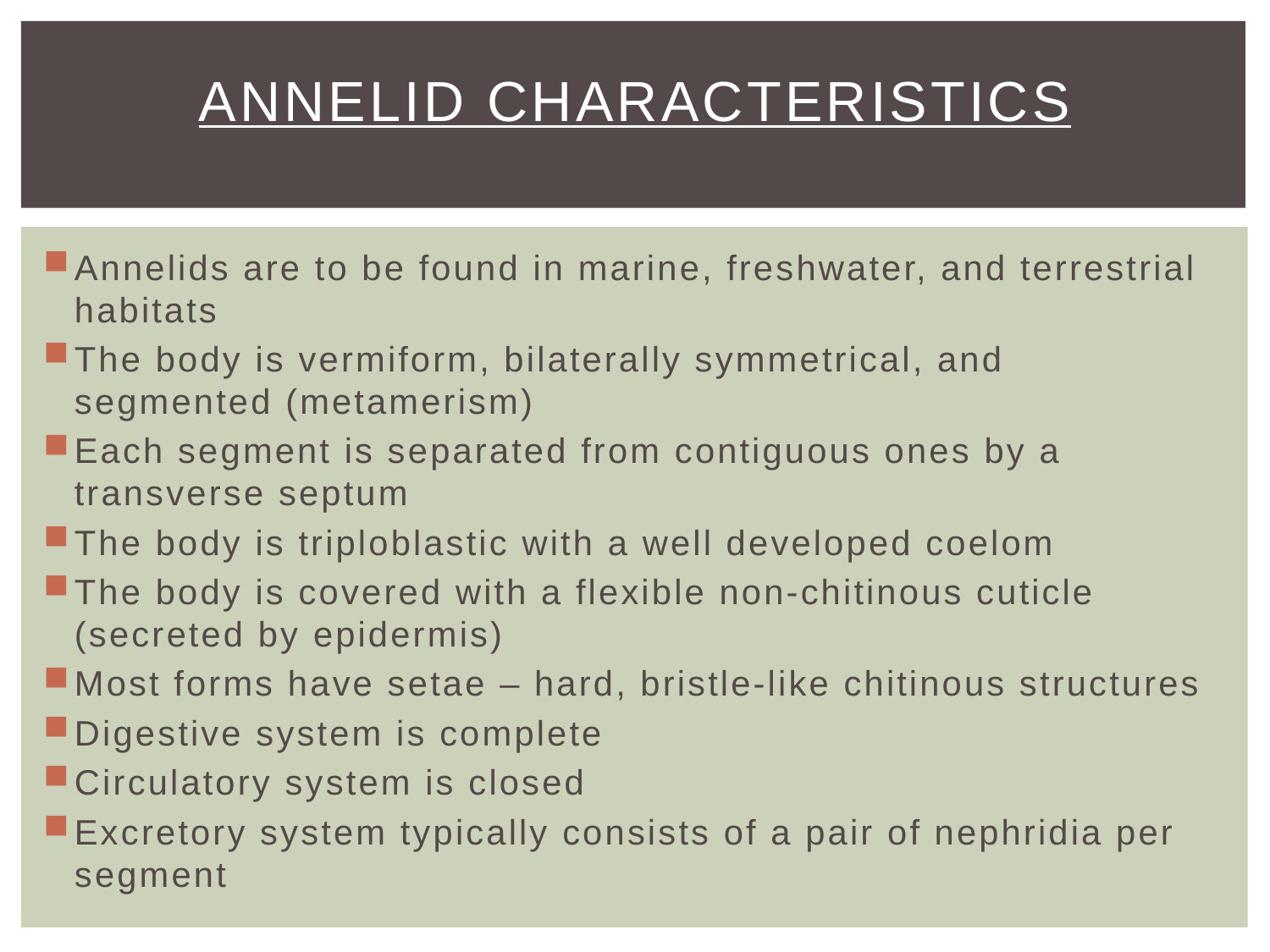

# Annelid Characteristics
Annelids are to be found in marine, freshwater, and terrestrial habitats
The body is vermiform, bilaterally symmetrical, and segmented (metamerism)
Each segment is separated from contiguous ones by a transverse septum
The body is triploblastic with a well developed coelom
The body is covered with a flexible non-chitinous cuticle (secreted by epidermis)
Most forms have setae – hard, bristle-like chitinous structures
Digestive system is complete
Circulatory system is closed
Excretory system typically consists of a pair of nephridia per segment